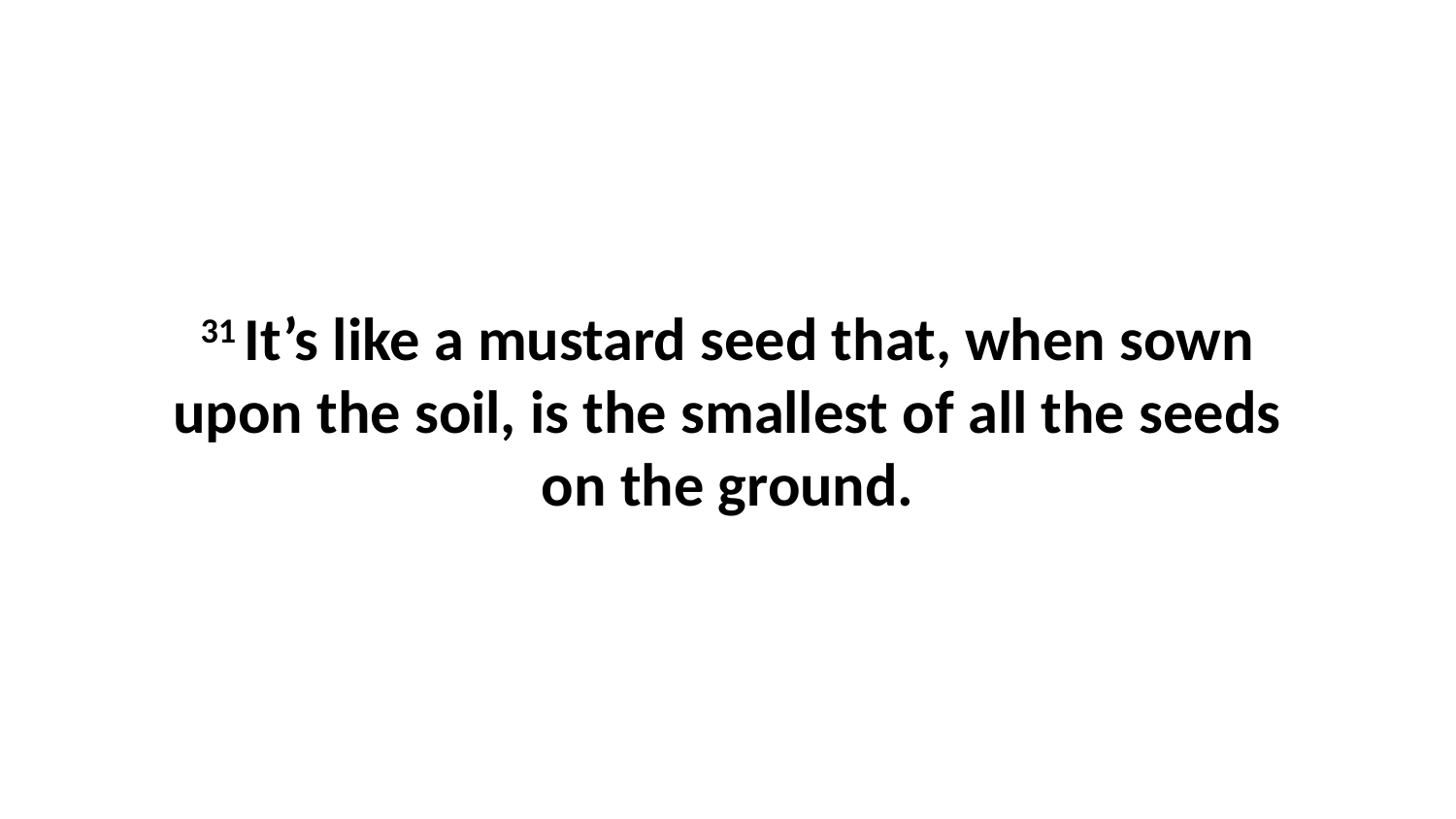

31 It’s like a mustard seed that, when sown upon the soil, is the smallest of all the seeds on the ground.